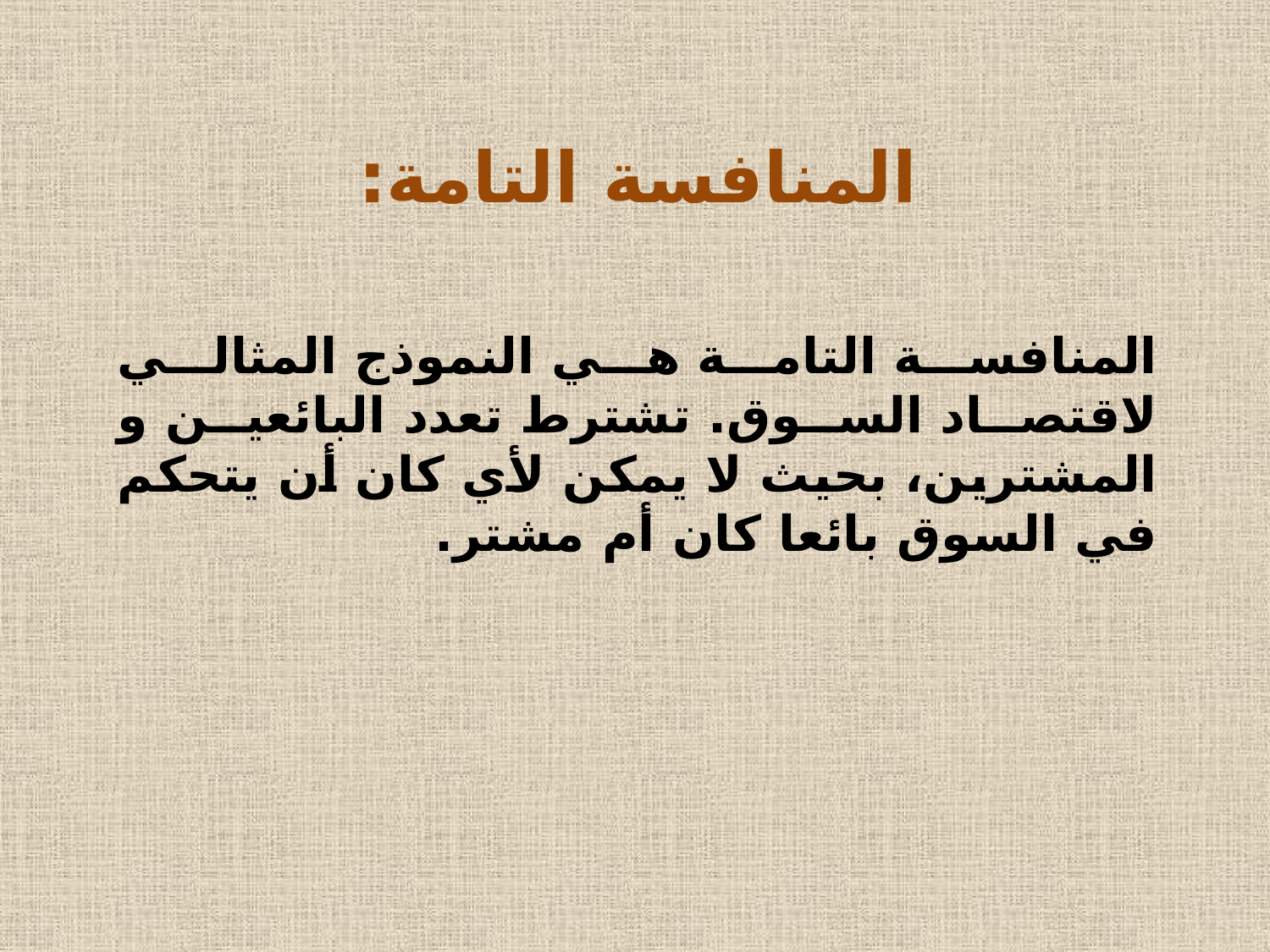

المنافسة التامة:
المنافسة التامة هي النموذج المثالي لاقتصاد السوق. تشترط تعدد البائعين و المشترين، بحيث لا يمكن لأي كان أن يتحكم في السوق بائعا كان أم مشتر.